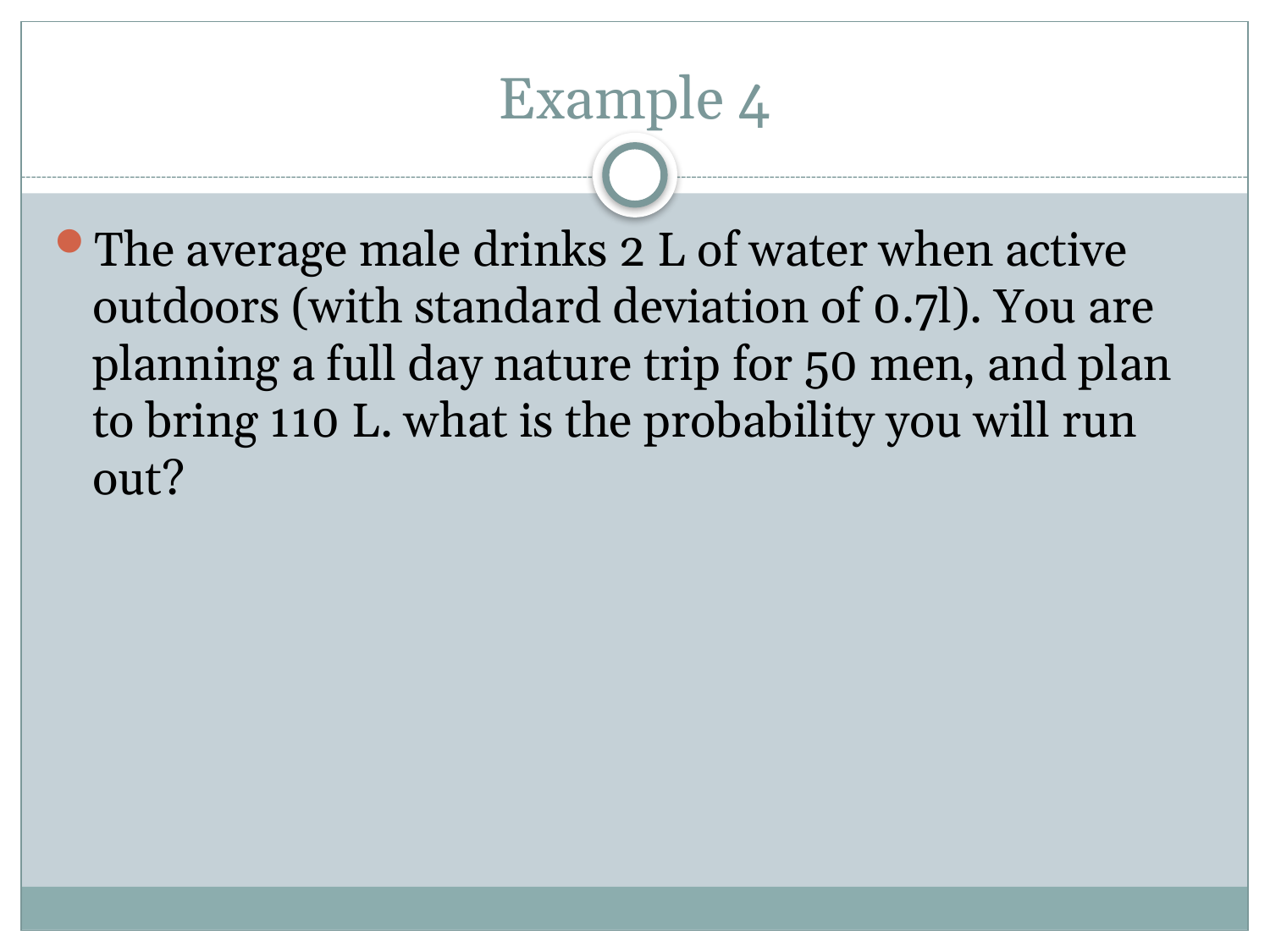

# Example 4
The average male drinks 2 L of water when active outdoors (with standard deviation of 0.7l). You are planning a full day nature trip for 50 men, and plan to bring 110 L. what is the probability you will run out?